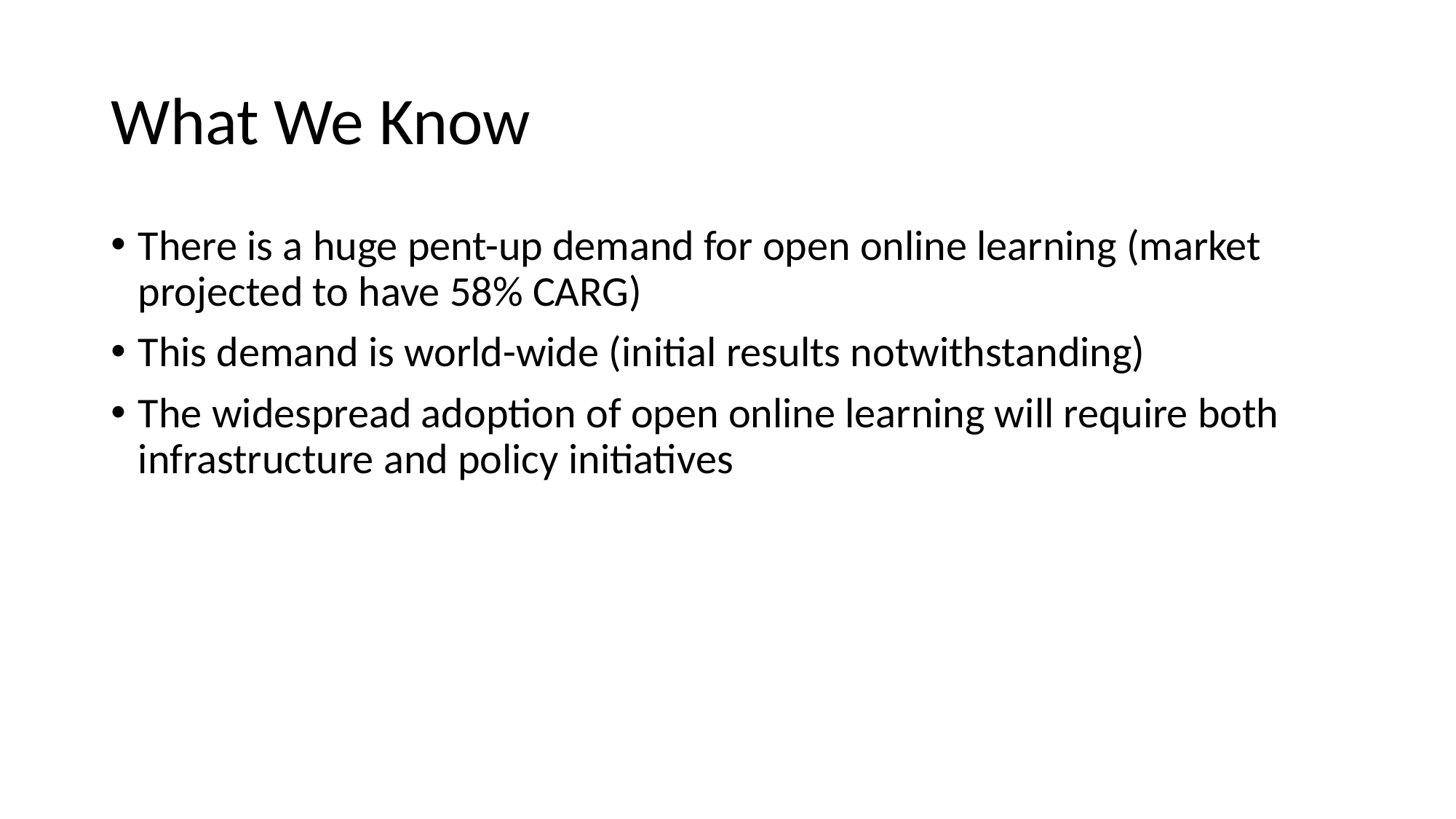

# What We Know
There is a huge pent-up demand for open online learning (market projected to have 58% CARG)
This demand is world-wide (initial results notwithstanding)
The widespread adoption of open online learning will require both infrastructure and policy initiatives